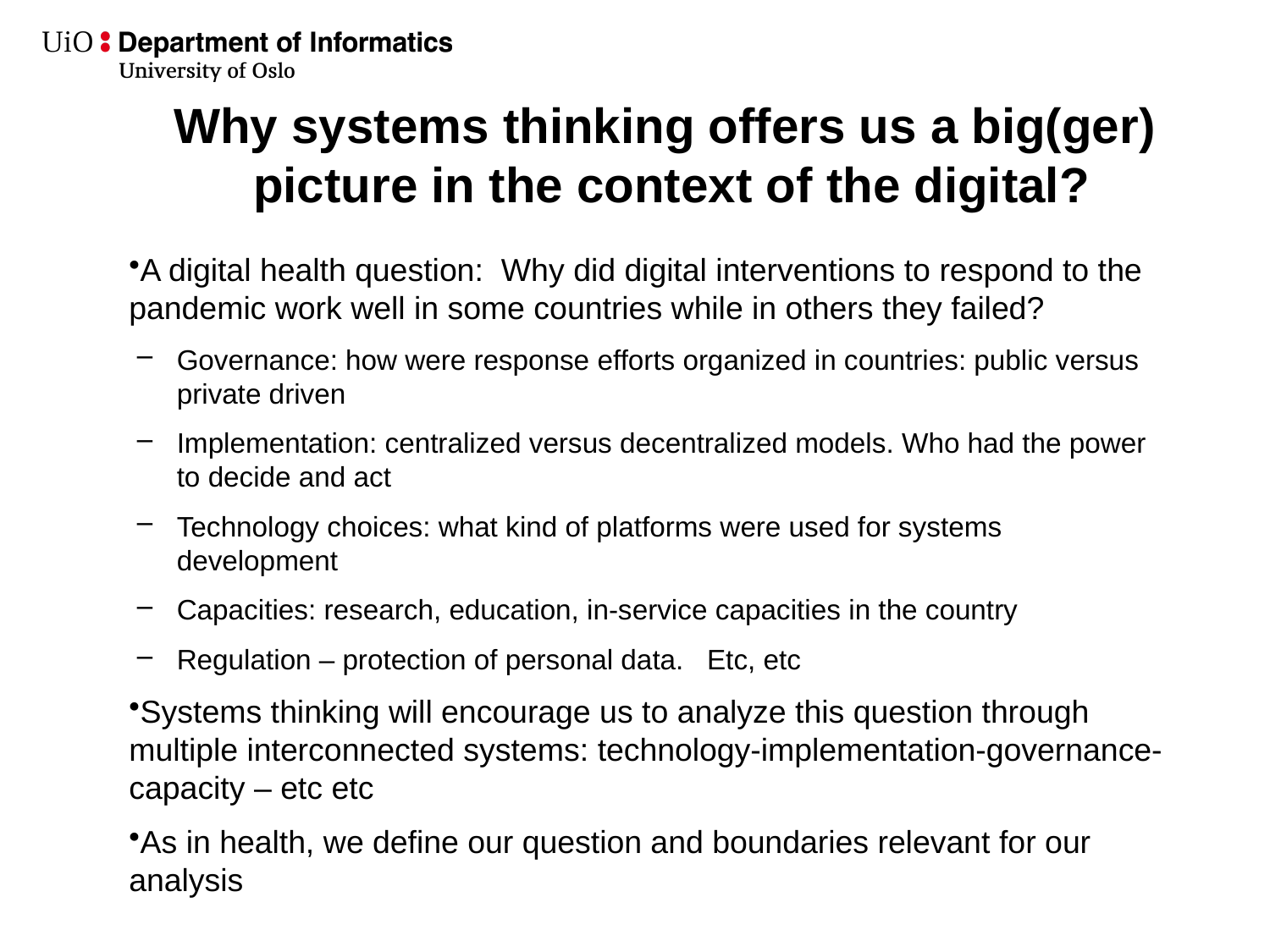

# Why systems thinking offers us a big(ger)  picture in the context of the digital?
A digital health question:  Why did digital interventions to respond to the pandemic work well in some countries while in others they failed?
Governance: how were response efforts organized in countries: public versus private driven
Implementation: centralized versus decentralized models. Who had the power to decide and act
Technology choices: what kind of platforms were used for systems development
Capacities: research, education, in-service capacities in the country
Regulation – protection of personal data.   Etc, etc
Systems thinking will encourage us to analyze this question through multiple interconnected systems: technology-implementation-governance-capacity – etc etc
As in health, we define our question and boundaries relevant for our analysis